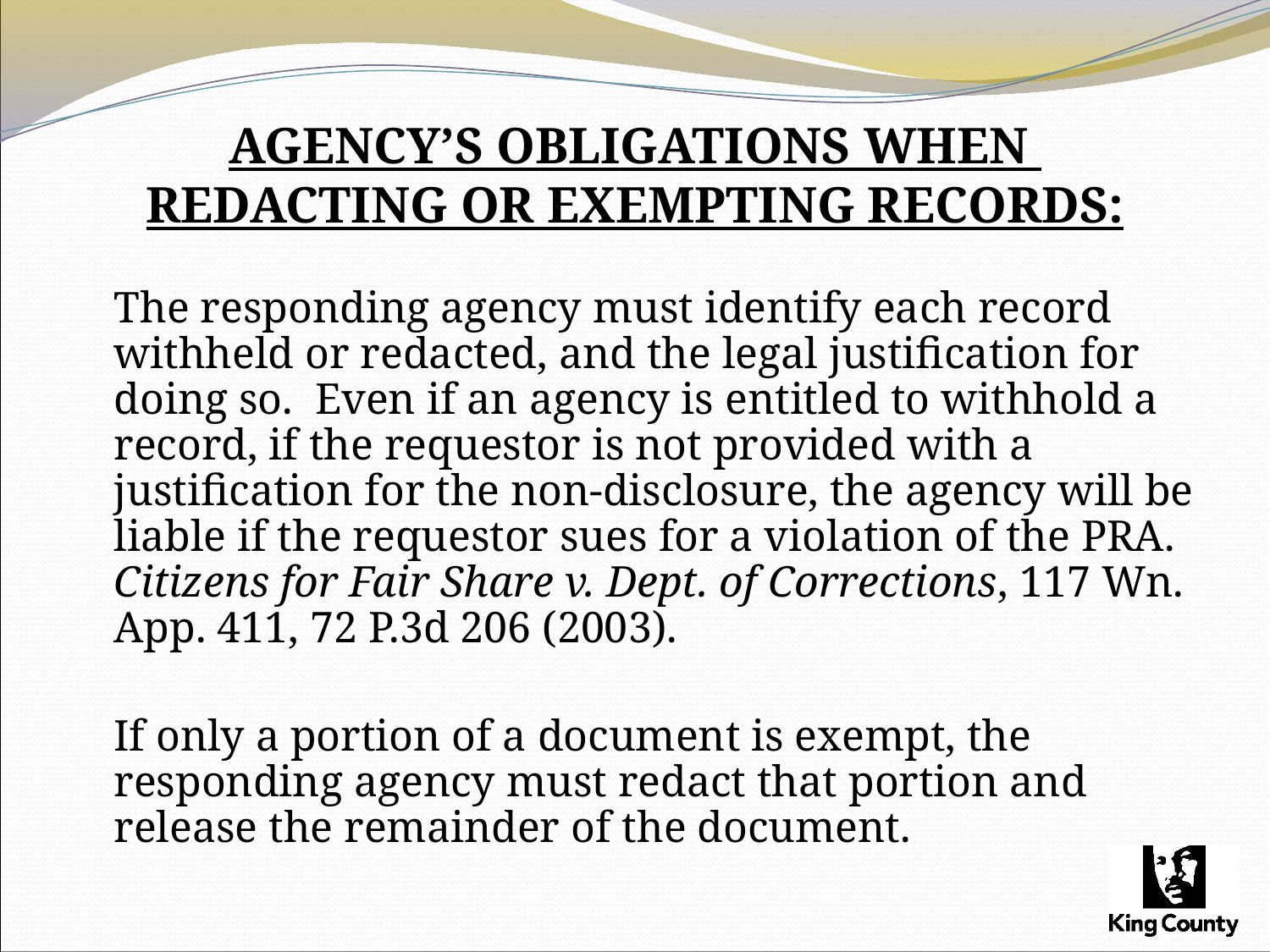

# AGENCY’S OBLIGATIONS WHEN REDACTING OR EXEMPTING RECORDS:
	The responding agency must identify each record withheld or redacted, and the legal justification for doing so.  Even if an agency is entitled to withhold a record, if the requestor is not provided with a justification for the non-disclosure, the agency will be liable if the requestor sues for a violation of the PRA.  Citizens for Fair Share v. Dept. of Corrections, 117 Wn. App. 411, 72 P.3d 206 (2003).

	If only a portion of a document is exempt, the responding agency must redact that portion and release the remainder of the document.